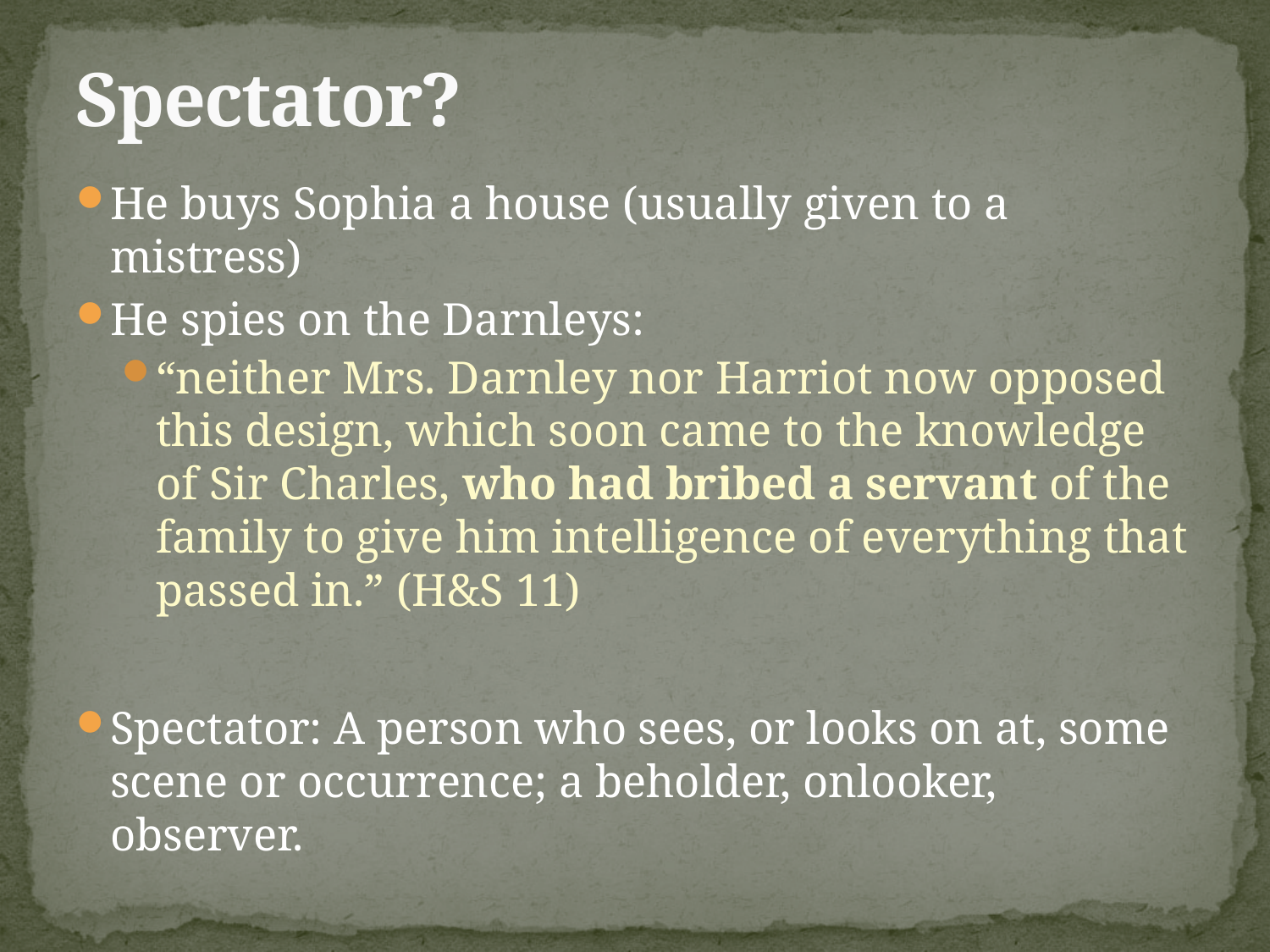

# Spectator?
He buys Sophia a house (usually given to a mistress)
He spies on the Darnleys:
“neither Mrs. Darnley nor Harriot now opposed this design, which soon came to the knowledge of Sir Charles, who had bribed a servant of the family to give him intelligence of everything that passed in.” (H&S 11)

Spectator: A person who sees, or looks on at, some scene or occurrence; a beholder, onlooker, observer.